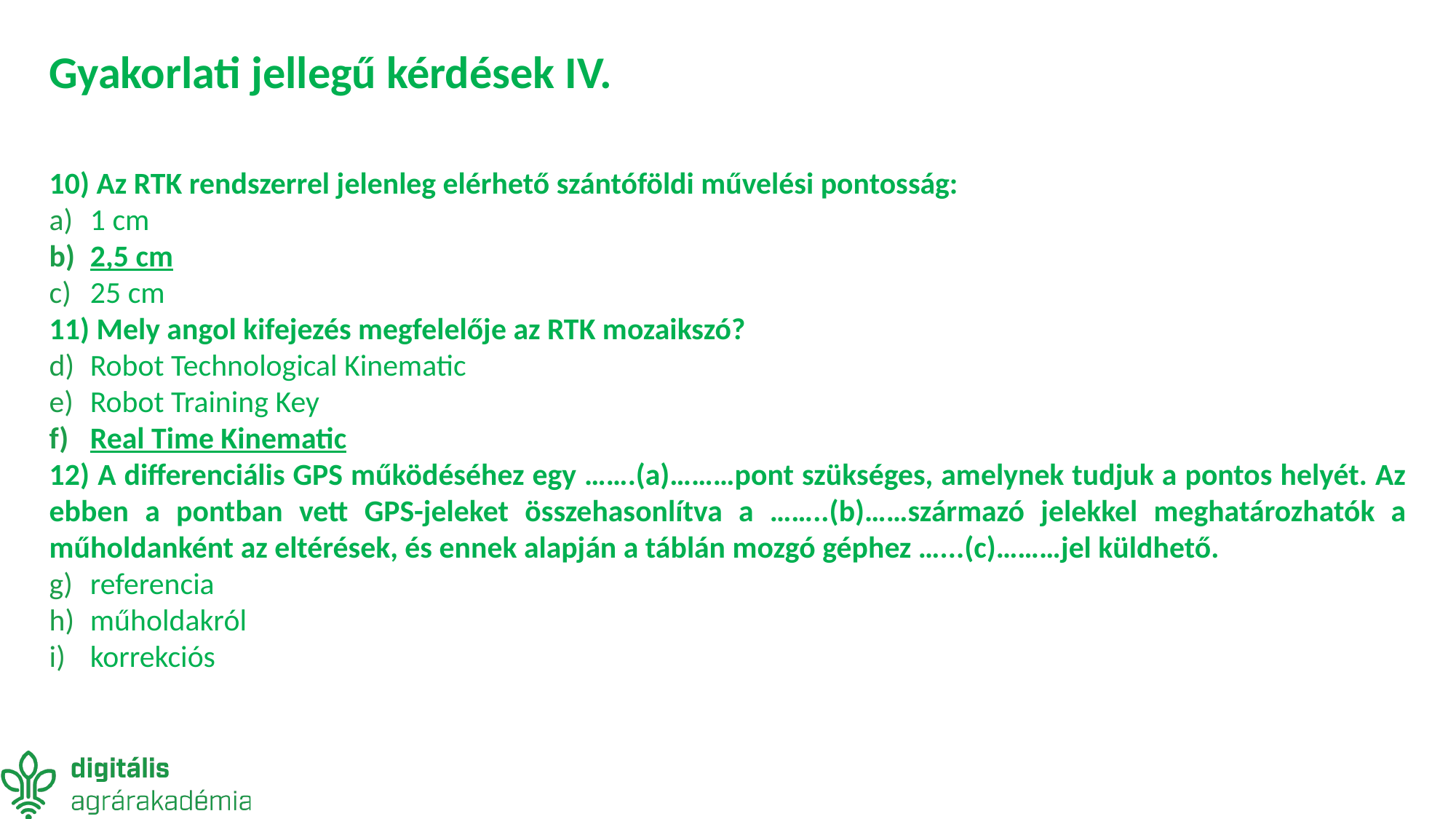

# Gyakorlati jellegű kérdések IV.
10) Az RTK rendszerrel jelenleg elérhető szántóföldi művelési pontosság:
1 cm
2,5 cm
25 cm
11) Mely angol kifejezés megfelelője az RTK mozaikszó?
Robot Technological Kinematic
Robot Training Key
Real Time Kinematic
12) A differenciális GPS működéséhez egy …….(a)………pont szükséges, amelynek tudjuk a pontos helyét. Az ebben a pontban vett GPS-jeleket összehasonlítva a ……..(b)……származó jelekkel meghatározhatók a műholdanként az eltérések, és ennek alapján a táblán mozgó géphez …...(c)………jel küldhető.
referencia
műholdakról
korrekciós